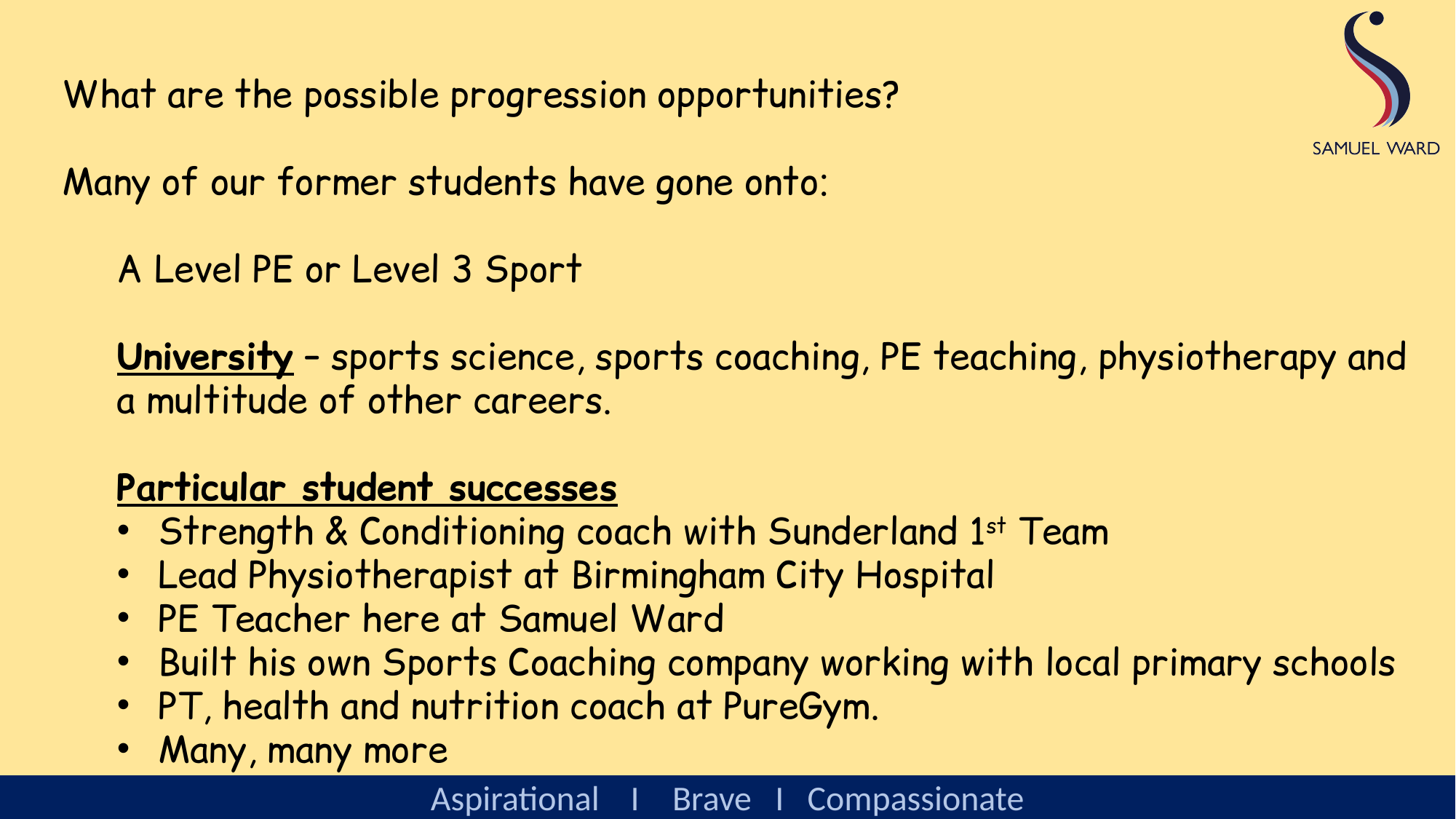

What are the possible progression opportunities?

Many of our former students have gone onto:

A Level PE or Level 3 Sport

University – sports science, sports coaching, PE teaching, physiotherapy and a multitude of other careers.

Particular student successes
Strength & Conditioning coach with Sunderland 1st Team
Lead Physiotherapist at Birmingham City Hospital
PE Teacher here at Samuel Ward
Built his own Sports Coaching company working with local primary schools
PT, health and nutrition coach at PureGym.
Many, many more